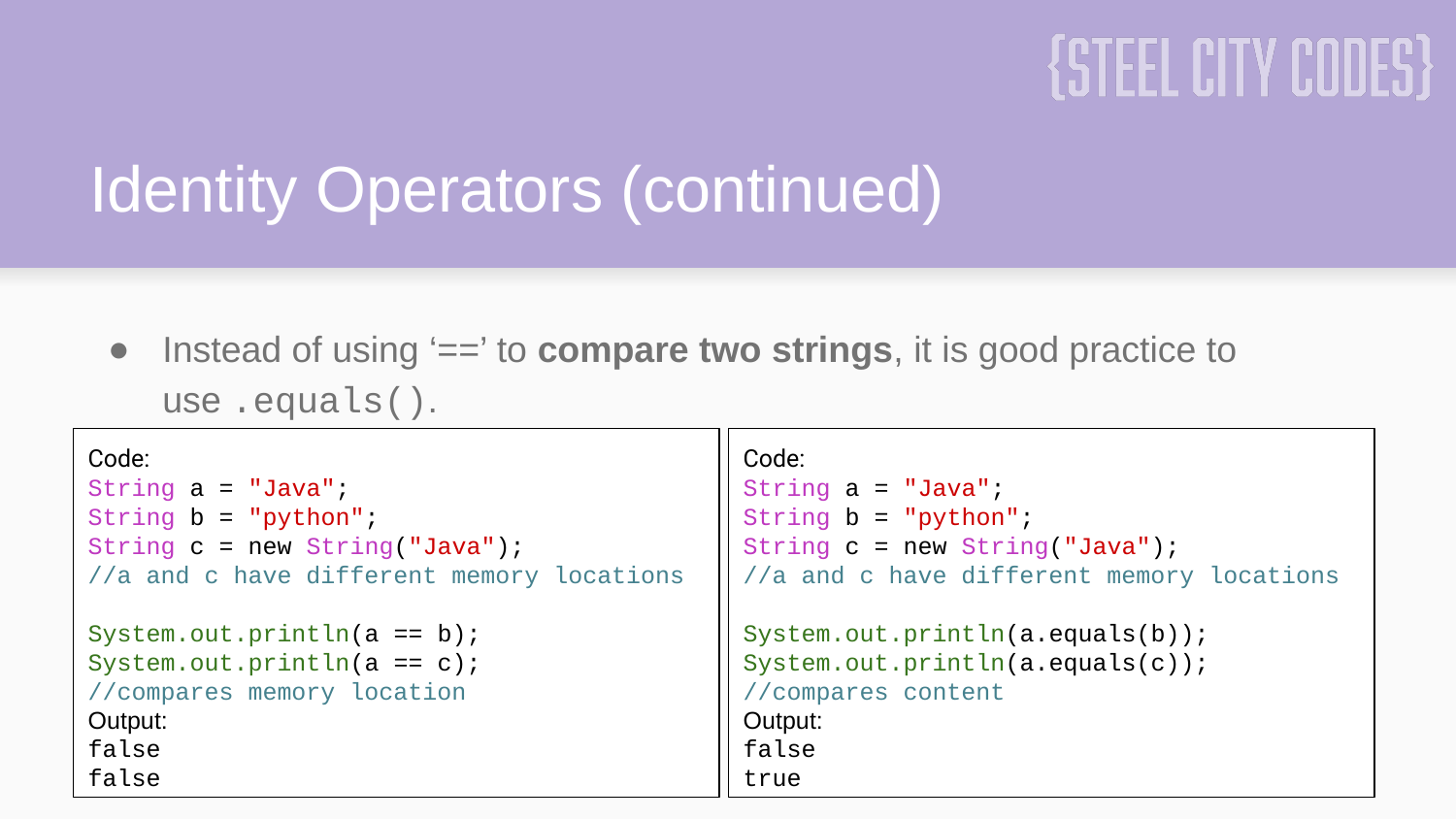

# Identity Operators (continued)
Instead of using ‘==’ to compare two strings, it is good practice to use .equals().
Code:
String a = "Java";
String b = "python";
String c = new String("Java");
//a and c have different memory locations

System.out.println(a == b);
System.out.println(a == c);
//compares memory location
Output:
false
false

Code:
String a = "Java";
String b = "python";
String c = new String("Java");
//a and c have different memory locations

System.out.println(a.equals(b));
System.out.println(a.equals(c));
//compares content
Output:
false
true